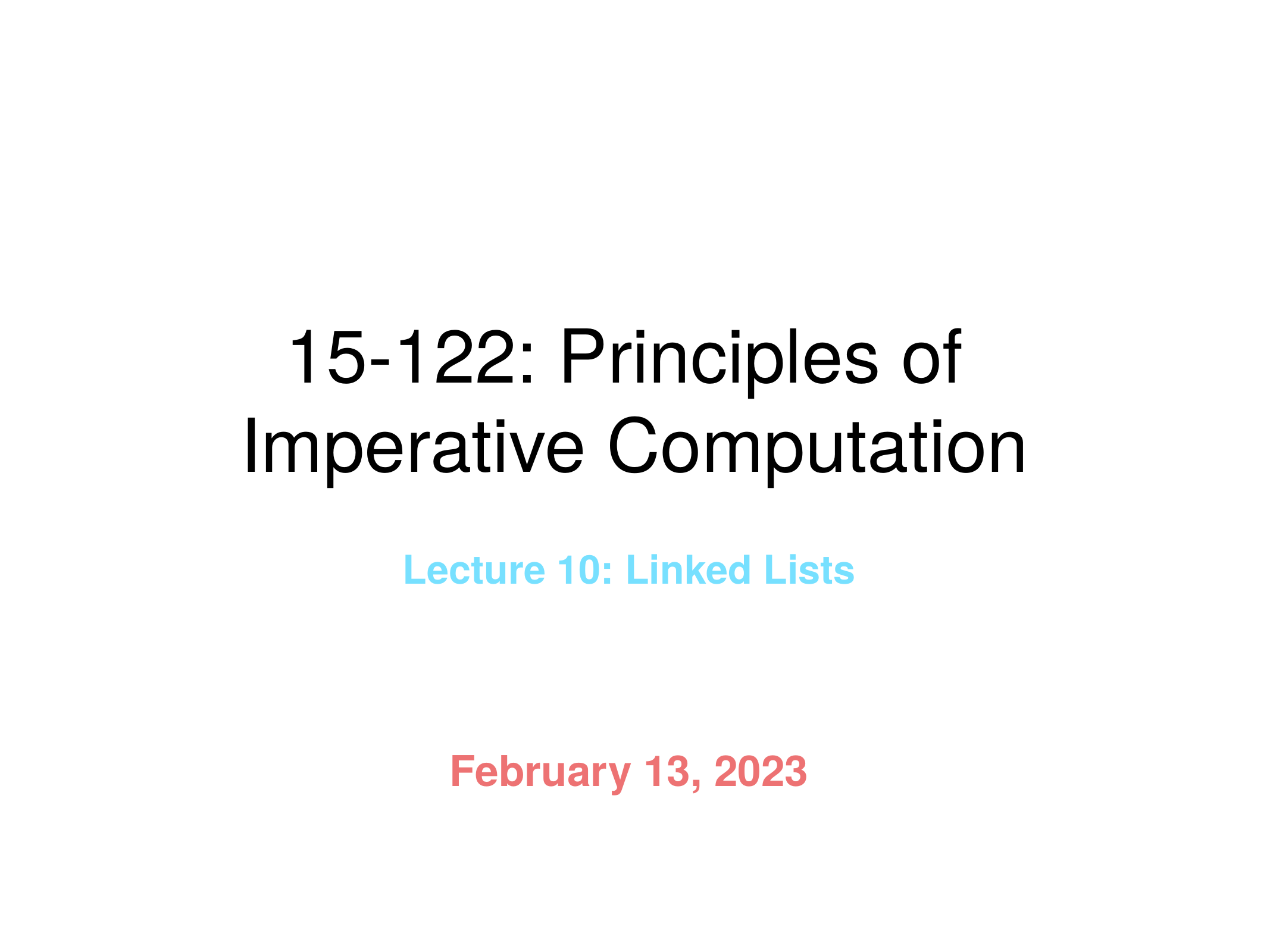

# 15-122: Principles of Imperative Computation
Lecture 10: Linked Lists

February 13, 2023